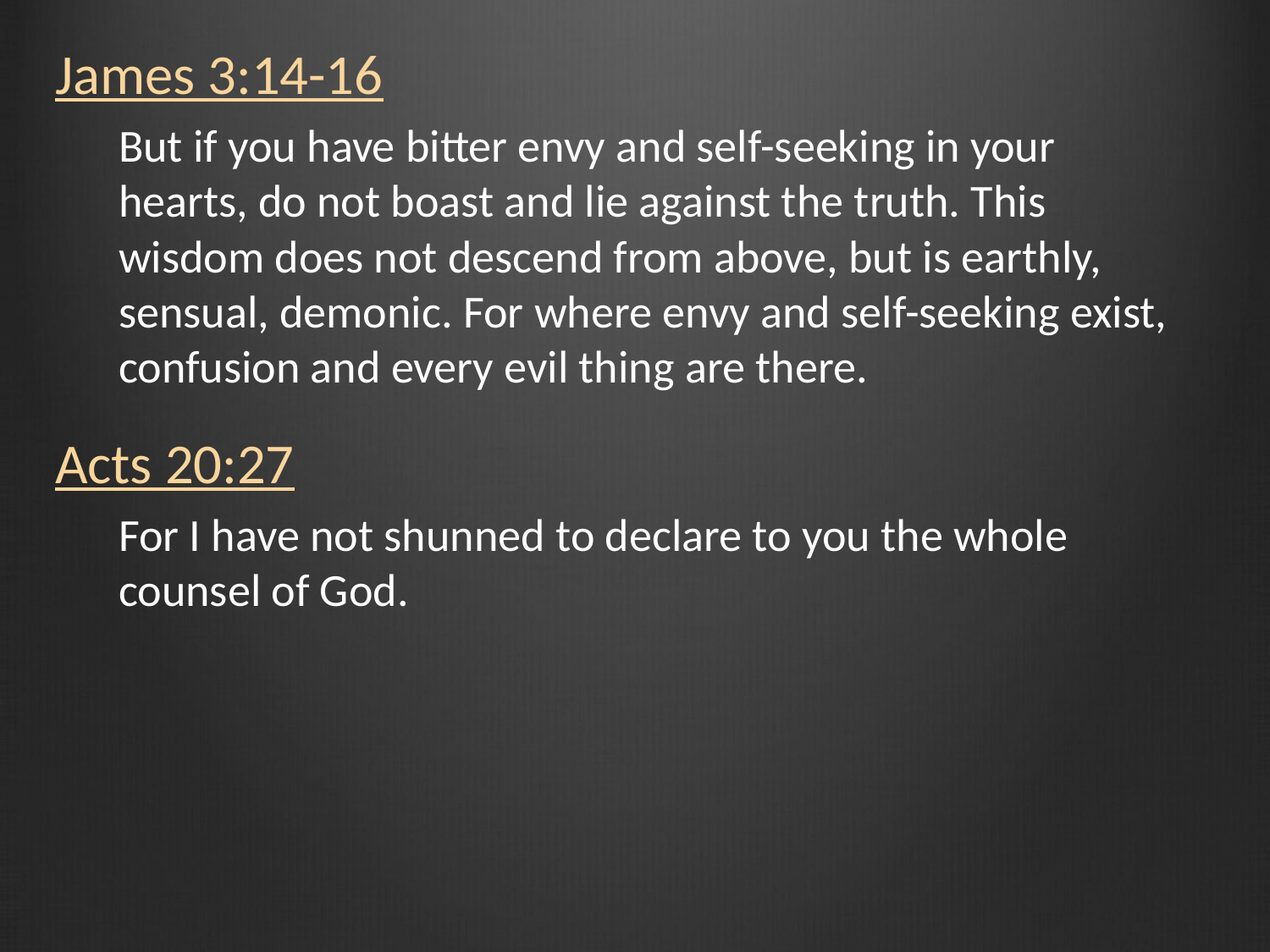

James 3:14-16
But if you have bitter envy and self-seeking in your hearts, do not boast and lie against the truth. This wisdom does not descend from above, but is earthly, sensual, demonic. For where envy and self-seeking exist, confusion and every evil thing are there.
Acts 20:27
For I have not shunned to declare to you the whole counsel of God.